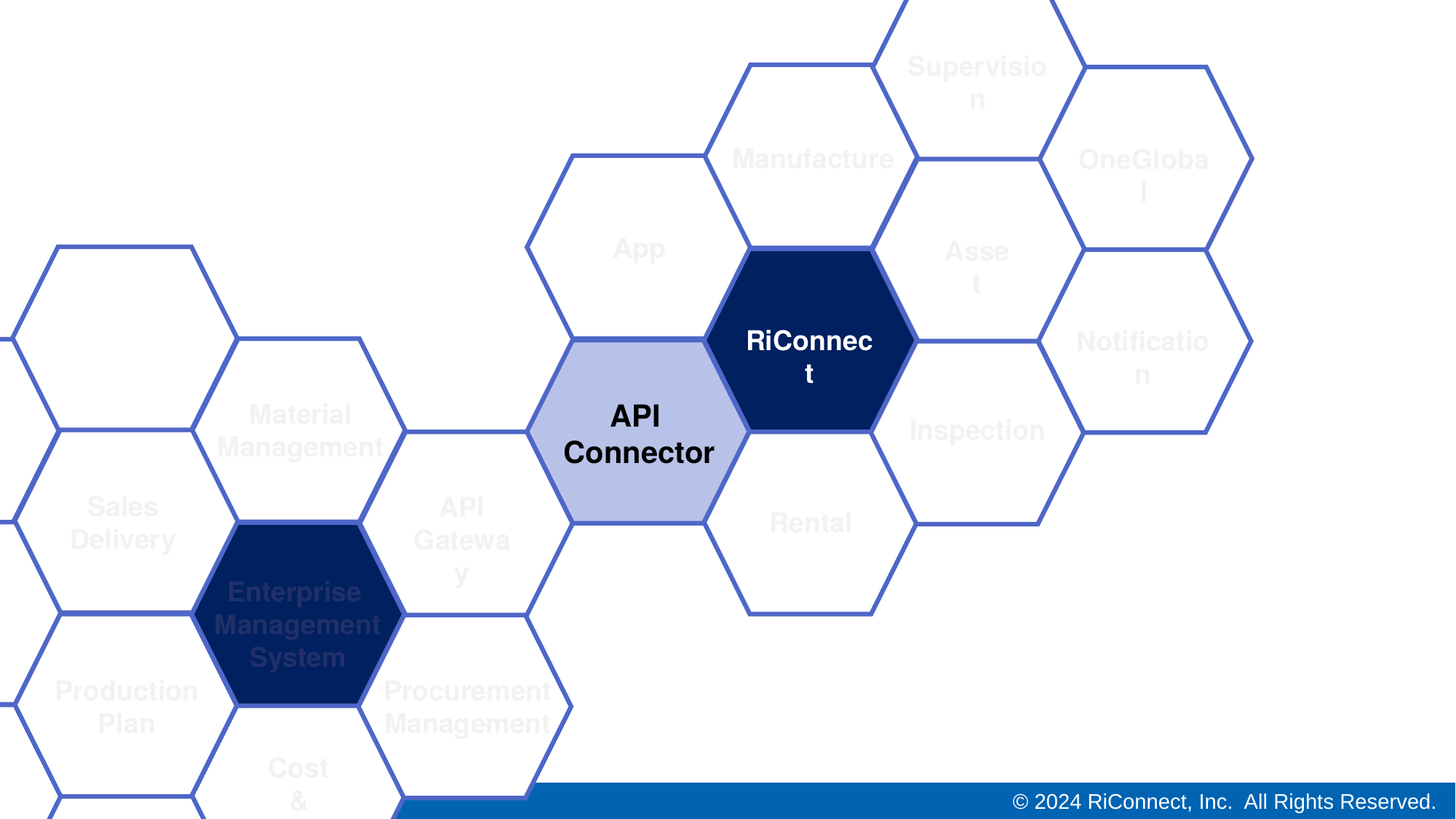

Supervision

Manufacture

OneGlobal

App

Asset

RiConnect

Notification

Material
Management

Sales
Delivery

API
Gateway

Production
Plan

Procurement
Management

Cost
&
Finance

API
Connector

Inspection

Rental

Enterprise
Management
System